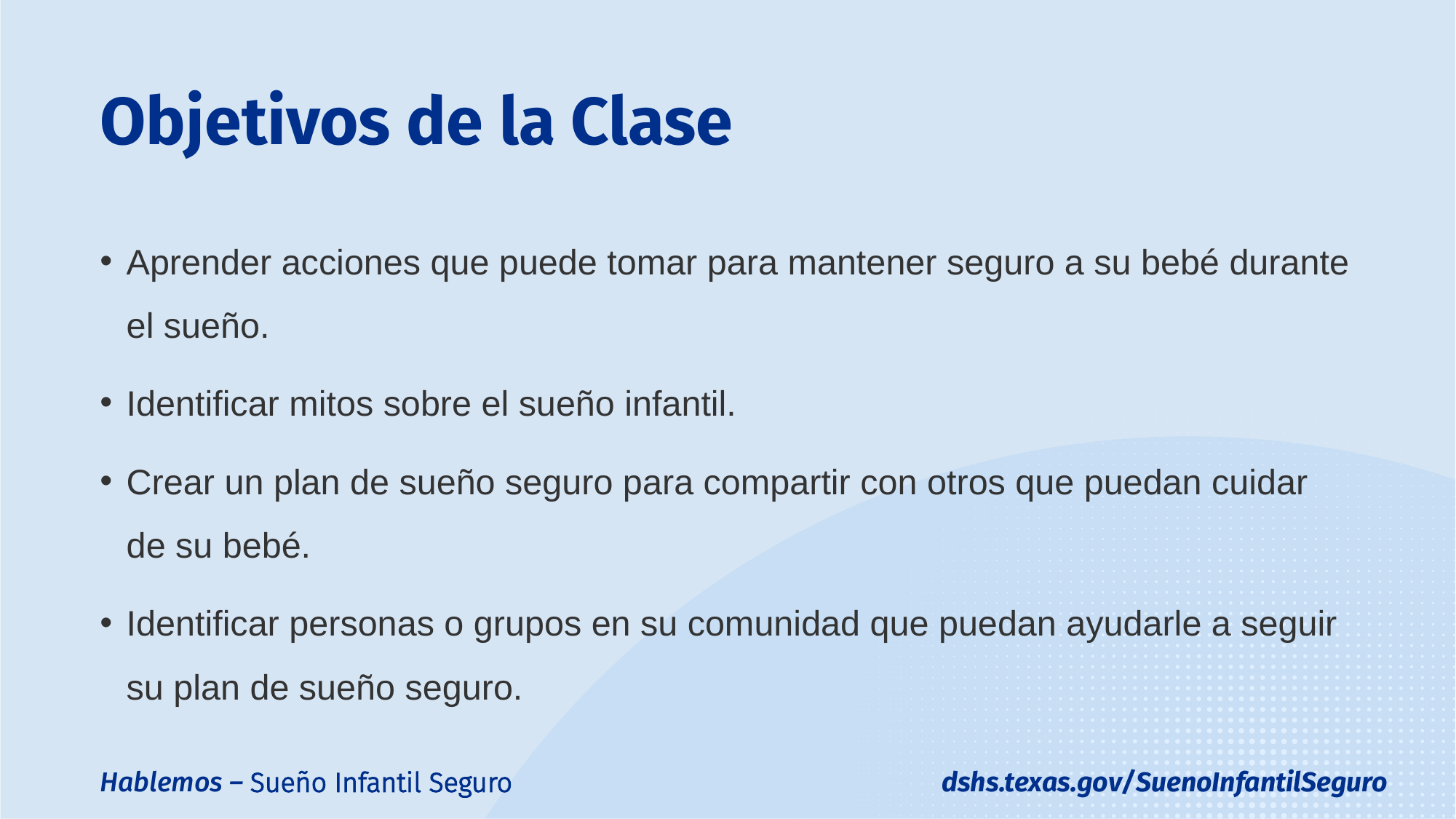

# Objetivos de la Clase
Aprender acciones que puede tomar para mantener seguro a su bebé durante el sueño.
Identificar mitos sobre el sueño infantil.
Crear un plan de sueño seguro para compartir con otros que puedan cuidar de su bebé.
Identificar personas o grupos en su comunidad que puedan ayudarle a seguir su plan de sueño seguro.
Hablemos – Sueño Infantil Seguro